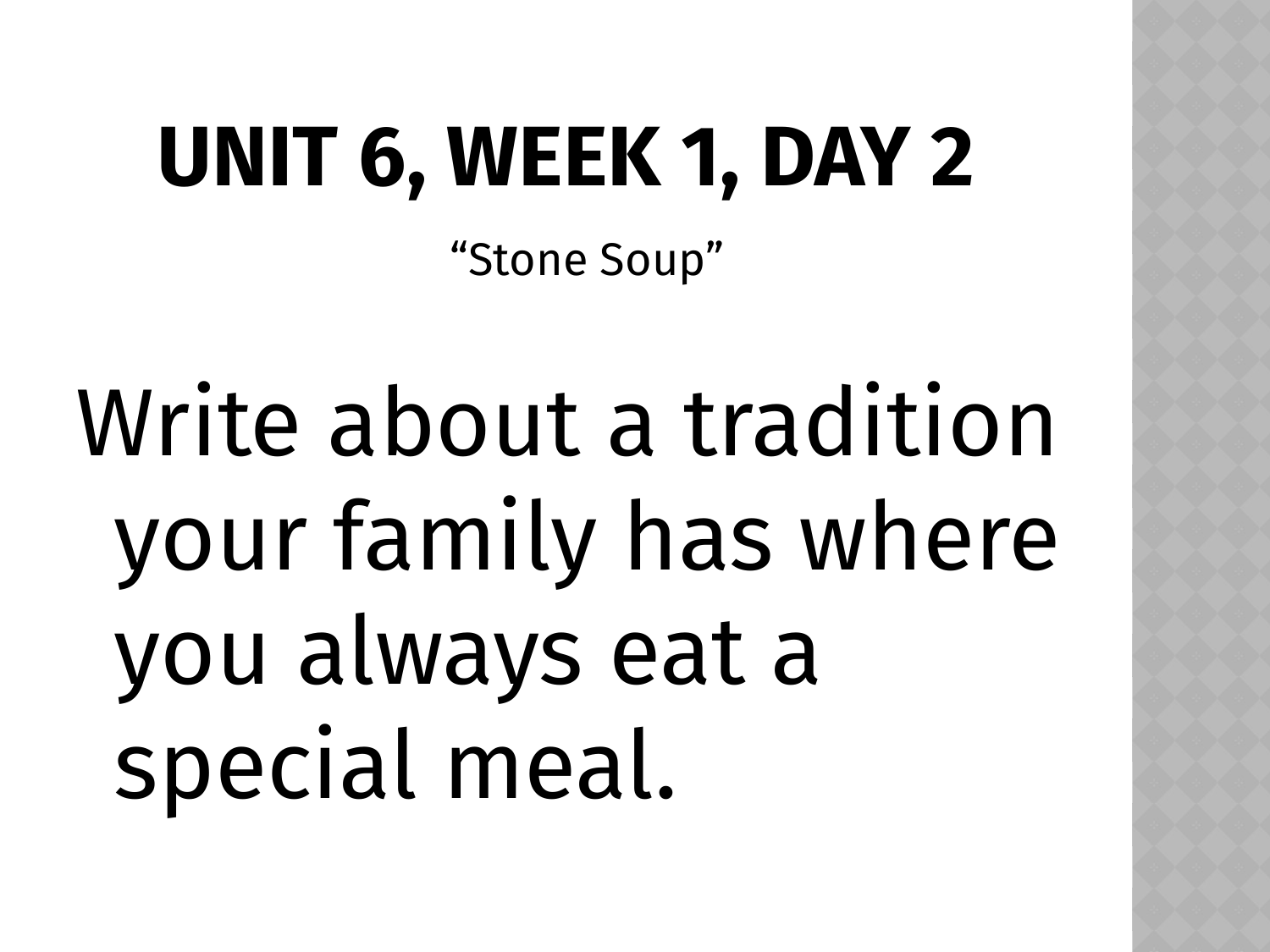

# Unit 6, Week 1, Day 2
“Stone Soup”

Write about a tradition your family has where you always eat a special meal.